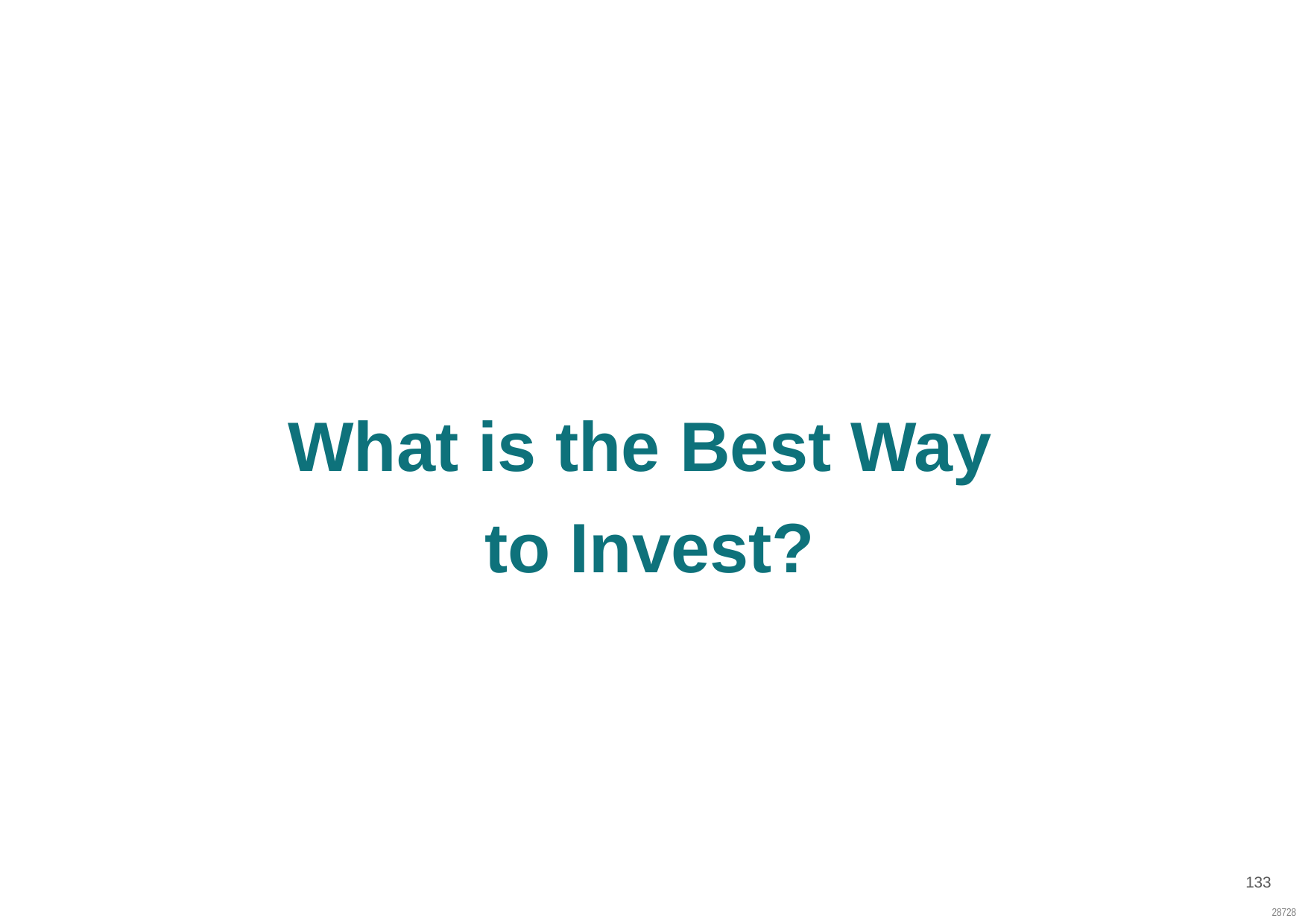

SC: LC33
A Different Way to Invest
#

What is the Best Way
to Invest?

133
28728